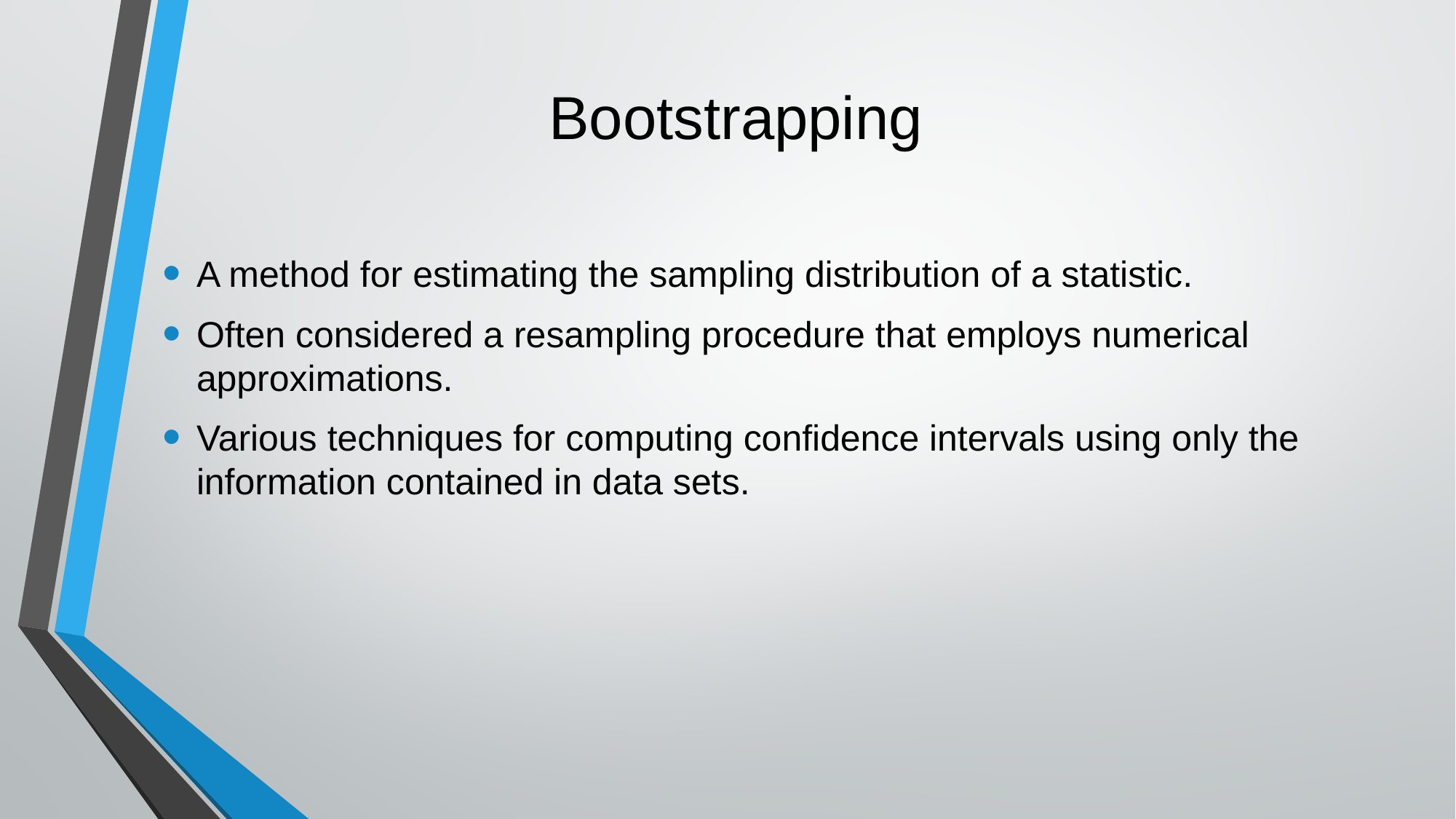

# Bootstrapping
A method for estimating the sampling distribution of a statistic.
Often considered a resampling procedure that employs numerical approximations.
Various techniques for computing confidence intervals using only the information contained in data sets.